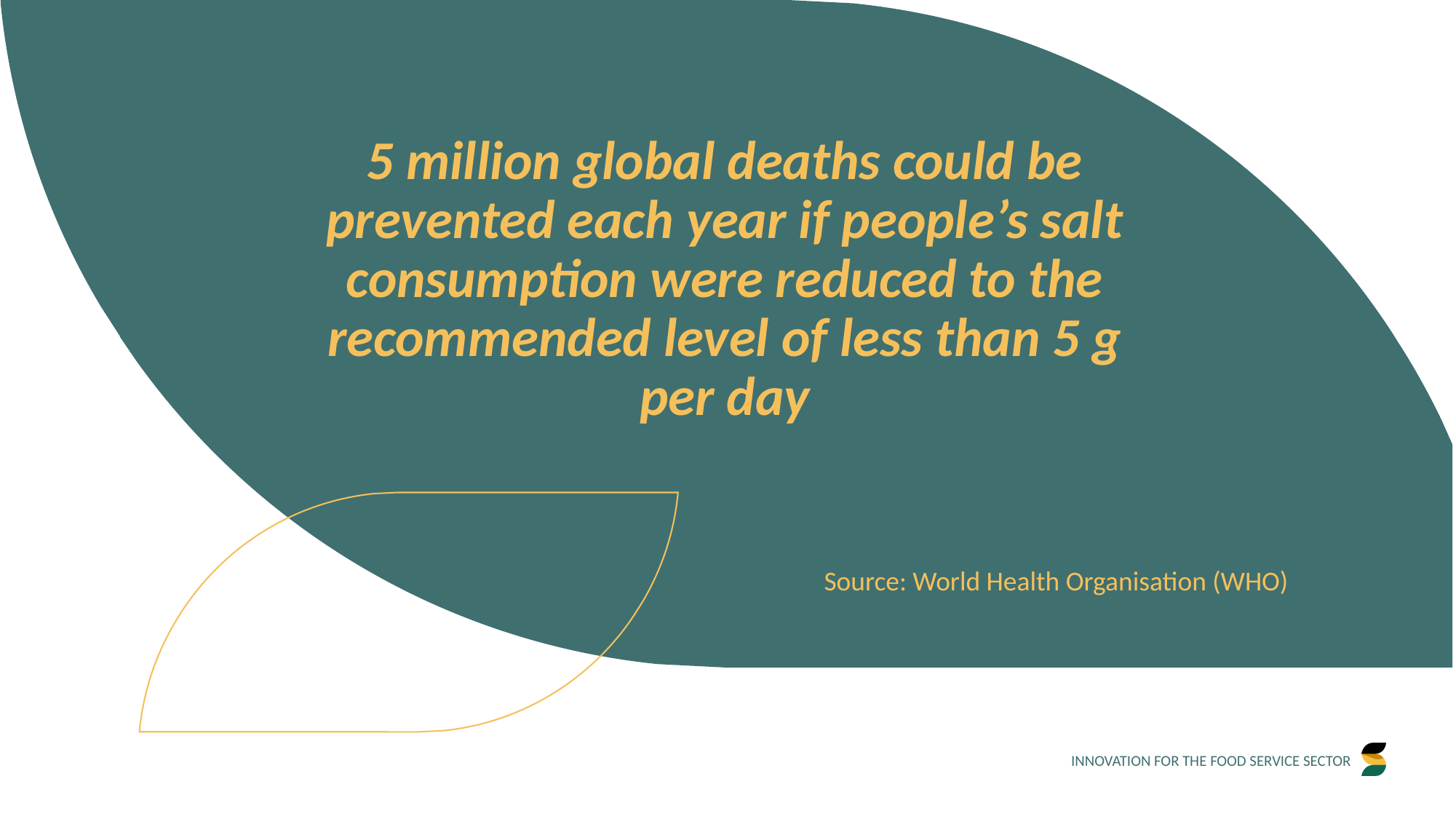

5 million global deaths could be prevented each year if people’s salt consumption were reduced to the recommended level of less than 5 g per day

Source: World Health Organisation (WHO)